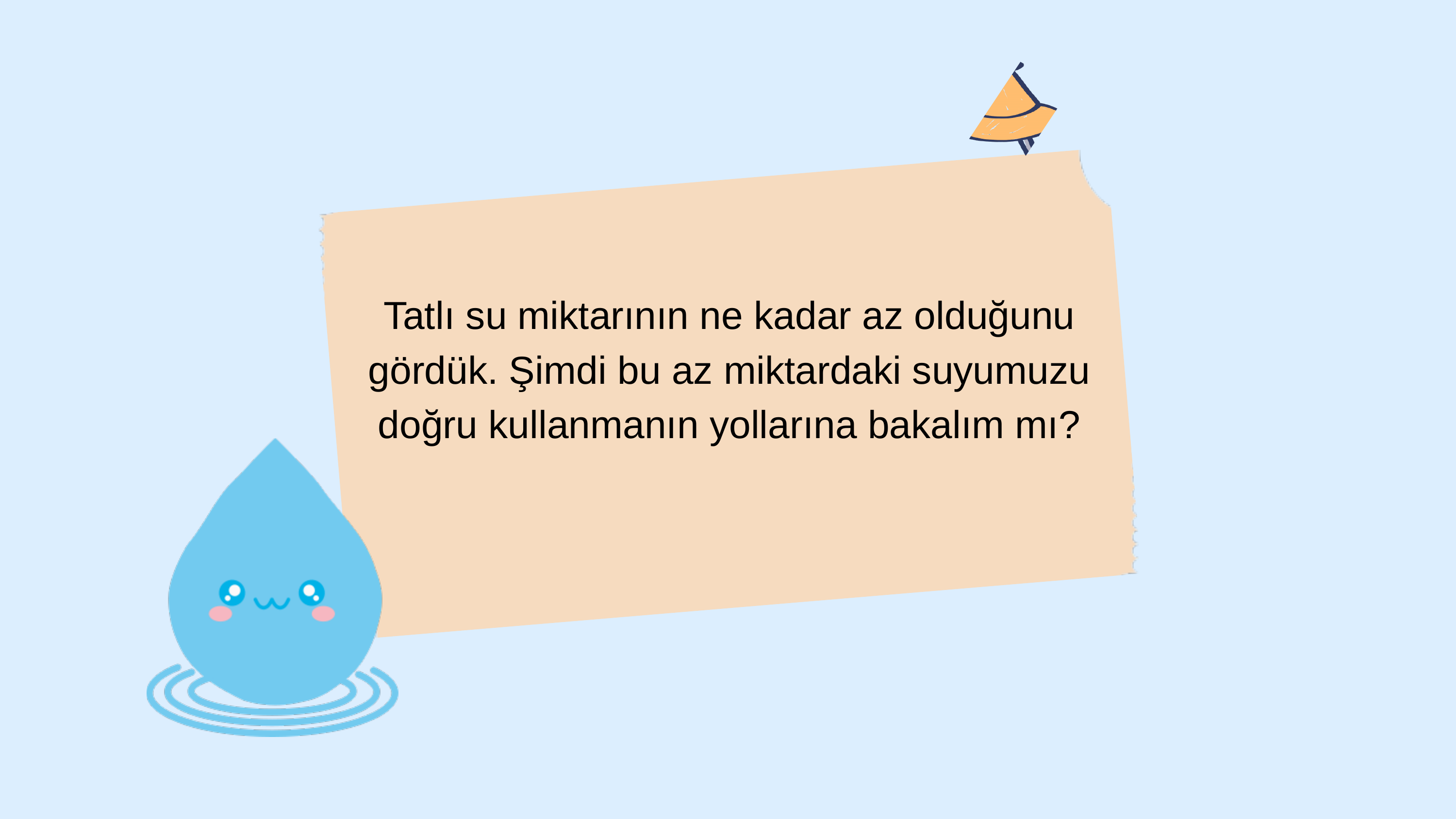

Tatlı su miktarının ne kadar az olduğunu gördük. Şimdi bu az miktardaki suyumuzu doğru kullanmanın yollarına bakalım mı?